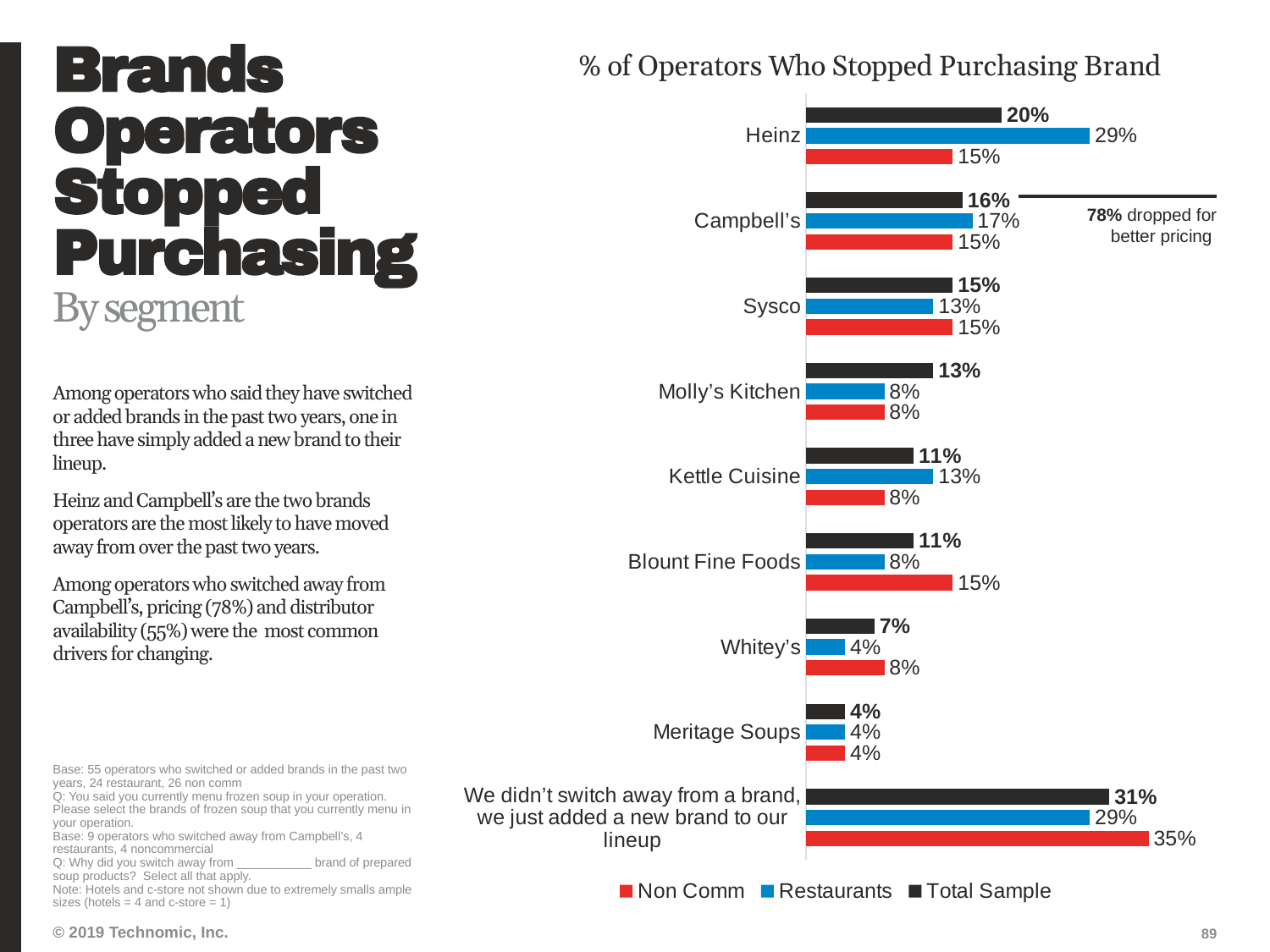

### Chart: % of Operators Who Stopped Purchasing Brand

| Category | Total Sample | Restaurants | Non Comm |
|---|---|---|---|
| Heinz | 0.2 | 0.29 | 0.15 |
| Campbell’s | 0.16 | 0.17 | 0.15 |
| Sysco | 0.15 | 0.13 | 0.15 |
| Molly’s Kitchen | 0.13 | 0.08 | 0.08 |
| Kettle Cuisine | 0.11 | 0.13 | 0.08 |
| Blount Fine Foods | 0.11 | 0.08 | 0.15 |
| Whitey’s | 0.07 | 0.04 | 0.08 |
| Meritage Soups | 0.04 | 0.04 | 0.04 |
| We didn’t switch away from a brand, we just added a new brand to our lineup | 0.31 | 0.29 | 0.35 |
# Brands Operators Stopped Purchasing
78% dropped for better pricing
By segment
Among operators who said they have switched or added brands in the past two years, one in three have simply added a new brand to their lineup.
Heinz and Campbell’s are the two brands operators are the most likely to have moved away from over the past two years.
Among operators who switched away from Campbell’s, pricing (78%) and distributor availability (55%) were the  most common drivers for changing.

Base: 55 operators who switched or added brands in the past two years, 24 restaurant, 26 non comm
Q: You said you currently menu frozen soup in your operation. Please select the brands of frozen soup that you currently menu in your operation.
Base: 9 operators who switched away from Campbell’s, 4 restaurants, 4 noncommercial
Q: Why did you switch away from ___________ brand of prepared soup products?  Select all that apply.
Note: Hotels and c-store not shown due to extremely smalls ample sizes (hotels = 4 and c-store = 1)
89